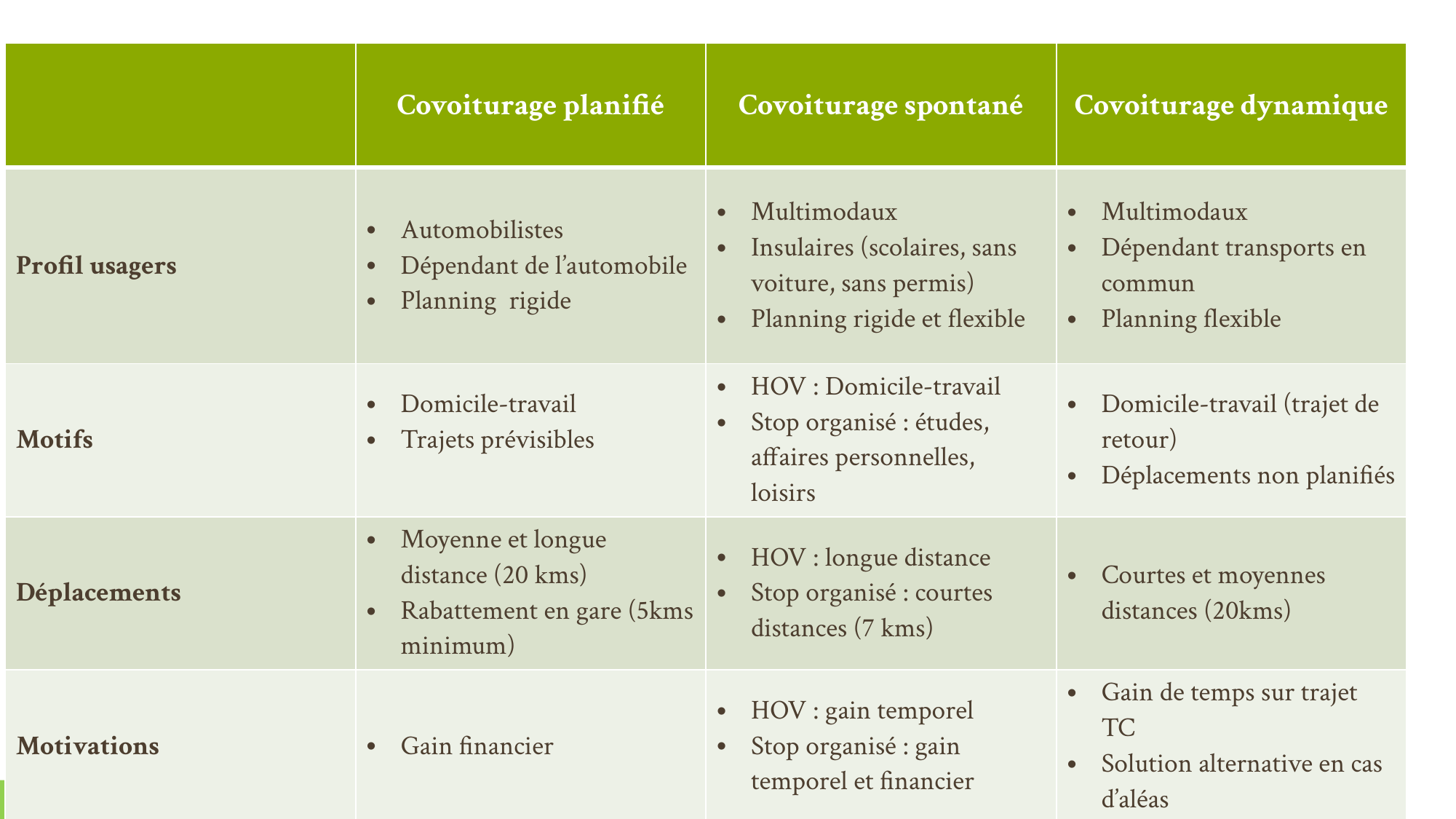

|  | Covoiturage planifié | Covoiturage spontané | Covoiturage dynamique |
| --- | --- | --- | --- |
| Profil usagers | Automobilistes Dépendant de l’automobile Planning rigide | Multimodaux Insulaires (scolaires, sans voiture, sans permis) Planning rigide et flexible | Multimodaux Dépendant transports en commun Planning flexible |
| Motifs | Domicile-travail Trajets prévisibles | HOV : Domicile-travail Stop organisé : études, affaires personnelles, loisirs | Domicile-travail (trajet de retour) Déplacements non planifiés |
| Déplacements | Moyenne et longue distance (20 kms) Rabattement en gare (5kms minimum) | HOV : longue distance Stop organisé : courtes distances (7 kms) | Courtes et moyennes distances (20kms) |
| Motivations | Gain financier | HOV : gain temporel Stop organisé : gain temporel et financier | Gain de temps sur trajet TC Solution alternative en cas d’aléas |
9